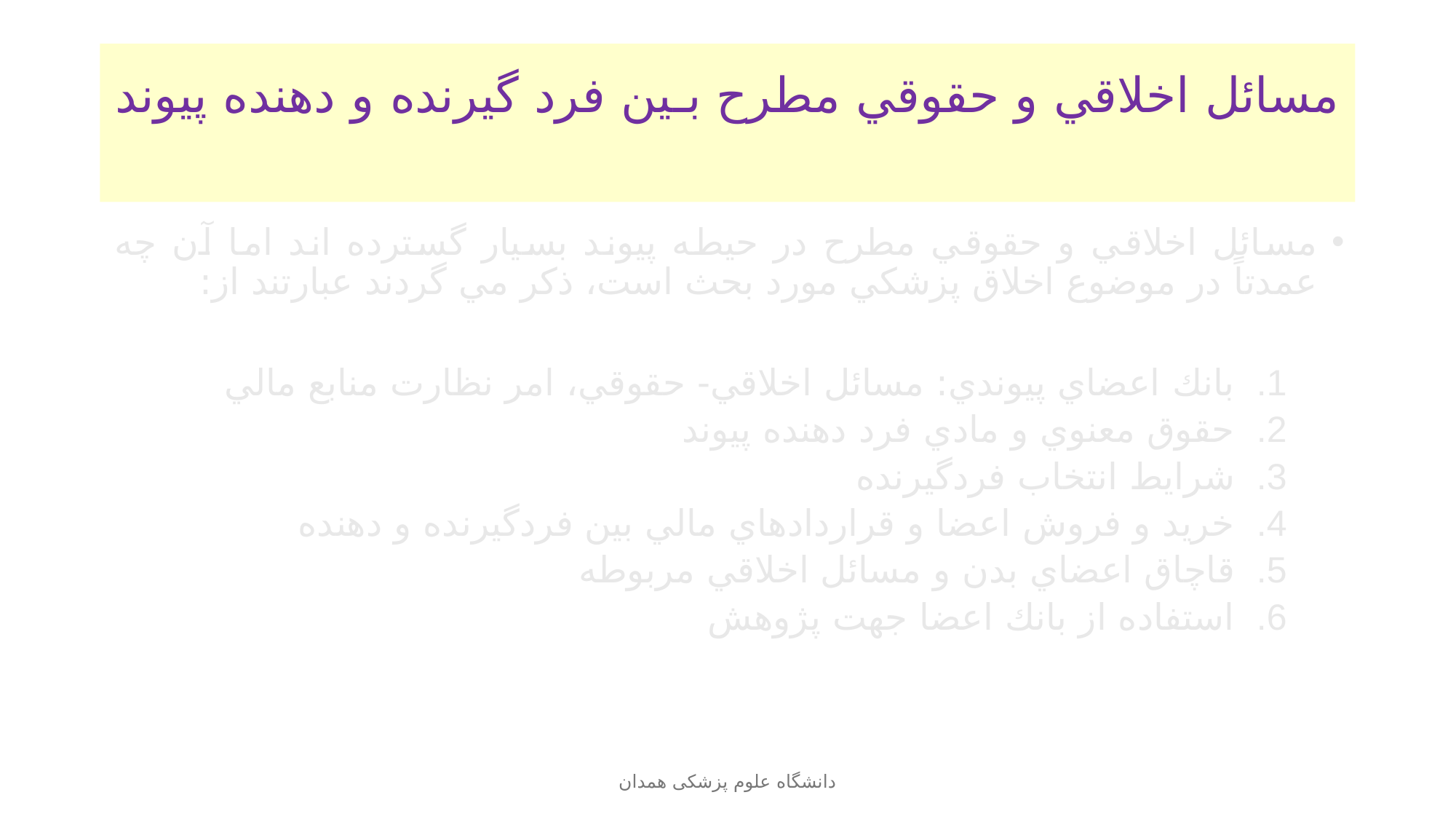

# مسائل اخلاقي و حقوقي مطرح بـين فرد گيرنده و دهنده پيوند
مسائل اخلاقي و حقوقي مطرح در حیطه پیوند بسيار گسترده اند اما آن چه عمدتاً در موضوع اخلاق پزشكي مورد بحث است، ذكر مي گردند عبارتند از:

بانك اعضاي پيوندي: مسائل اخلاقي- حقوقي، امر نظارت منابع مالي
حقوق معنوي و مادي فرد دهنده پيوند
شرايط انتخاب فردگيرنده
خريد و فروش اعضا و قراردادهاي مالي بين فردگيرنده و دهنده
قاچاق اعضاي بدن و مسائل اخلاقي مربوطه
استفاده از بانك اعضا جهت پژوهش
دانشگاه علوم پزشکی همدان